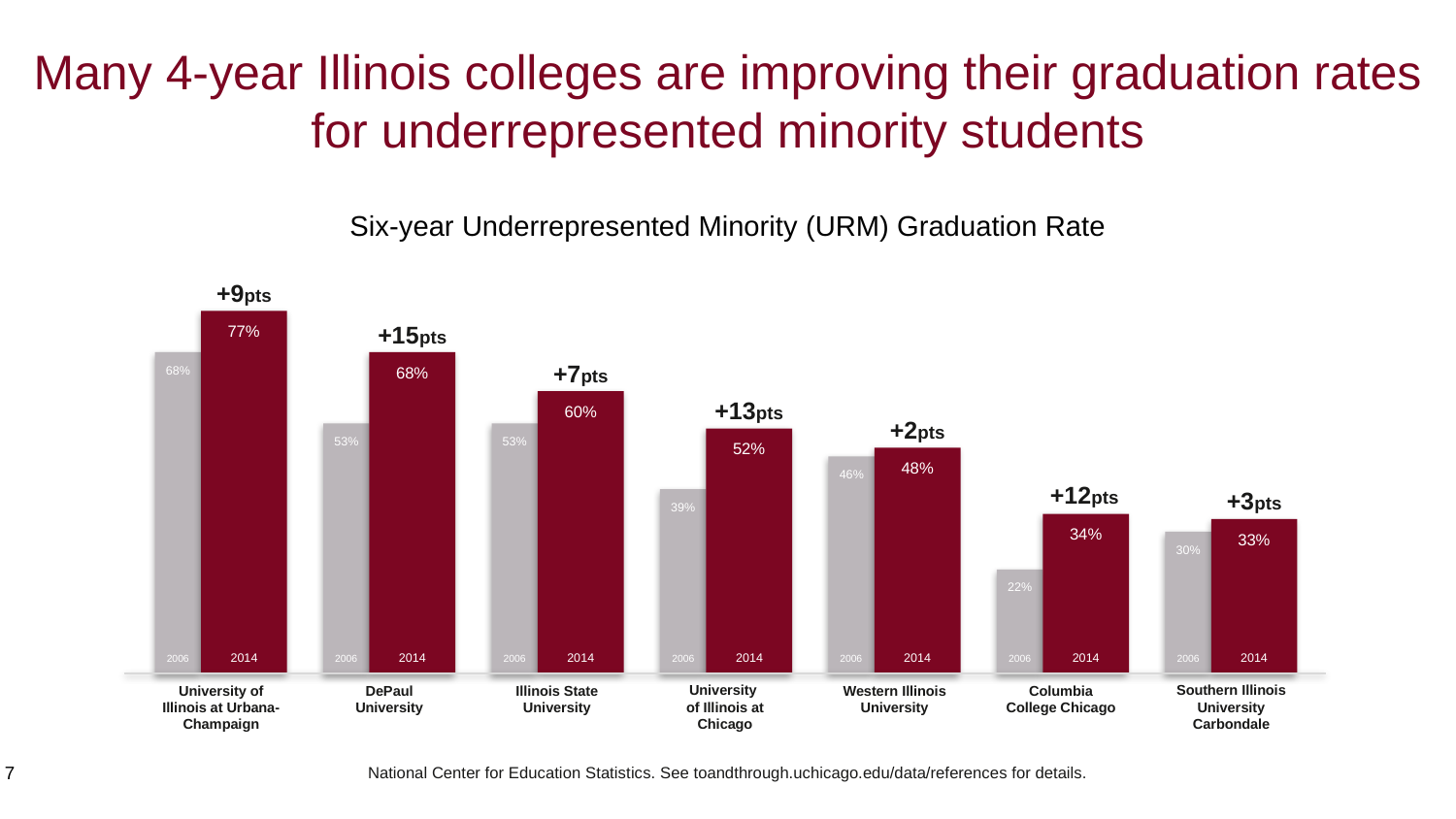

# Many 4-year Illinois colleges are improving their graduation rates for underrepresented minority students
Six-year Underrepresented Minority (URM) Graduation Rate
+9pts
77%
+15pts
68%
68%
+7pts
60%
+13pts
+2pts
53%
53%
52%
48%
46%
+12pts
+3pts
39%
34%
33%
30%
22%
2014
2006
2014
2006
2014
2006
2014
2006
2014
2006
2014
2006
2014
2006
Southern Illinois University Carbondale
University
of Illinois at Chicago
Western Illinois
University
Columbia
College Chicago
University of Illinois at Urbana-Champaign
DePaul
University
Illinois State
University
National Center for Education Statistics. See toandthrough.uchicago.edu/data/references for details.